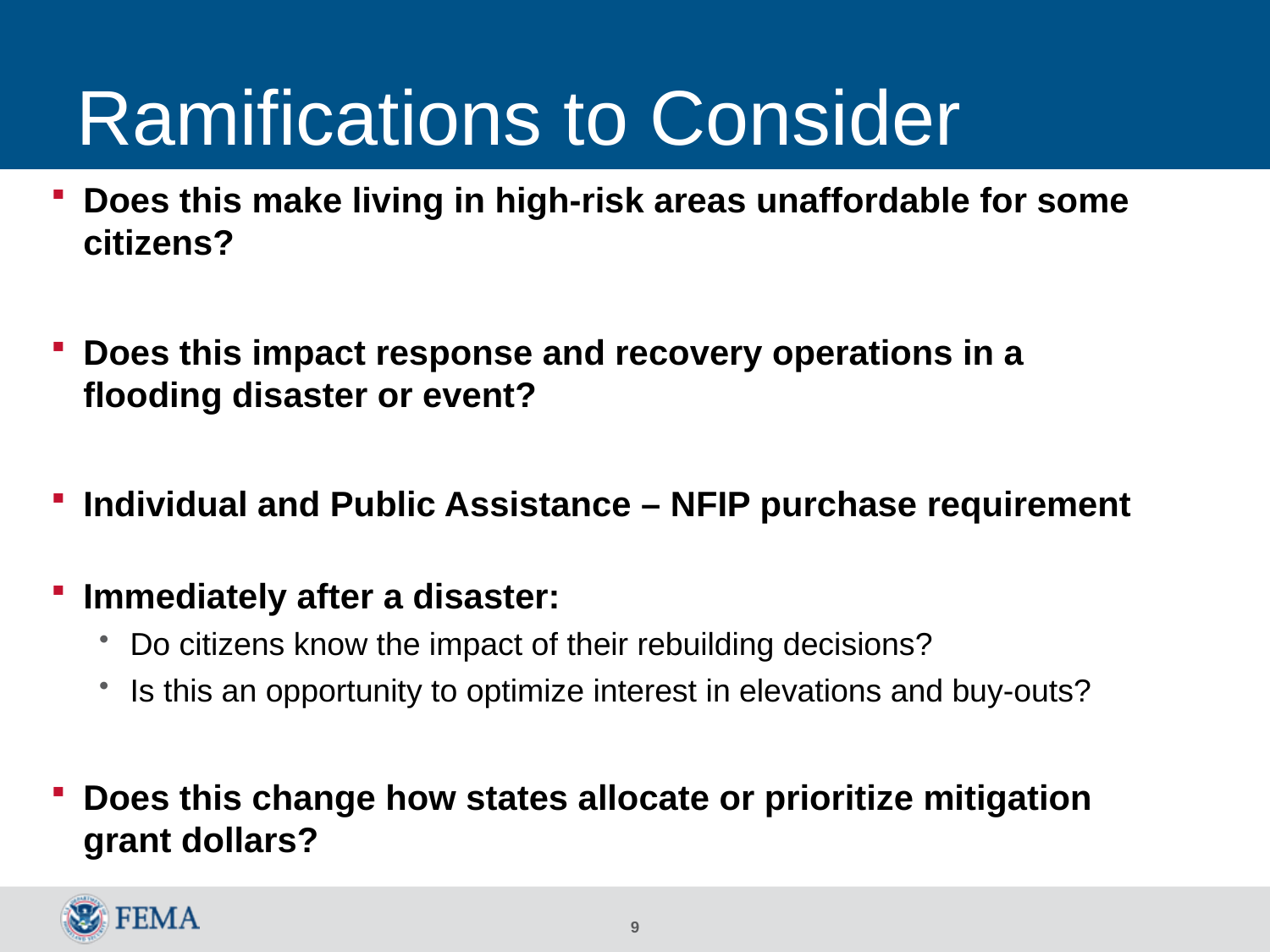

# Ramifications to Consider
Does this make living in high-risk areas unaffordable for some citizens?

Does this impact response and recovery operations in a flooding disaster or event?

Individual and Public Assistance – NFIP purchase requirement

Immediately after a disaster:
Do citizens know the impact of their rebuilding decisions?
Is this an opportunity to optimize interest in elevations and buy-outs?

Does this change how states allocate or prioritize mitigation grant dollars?